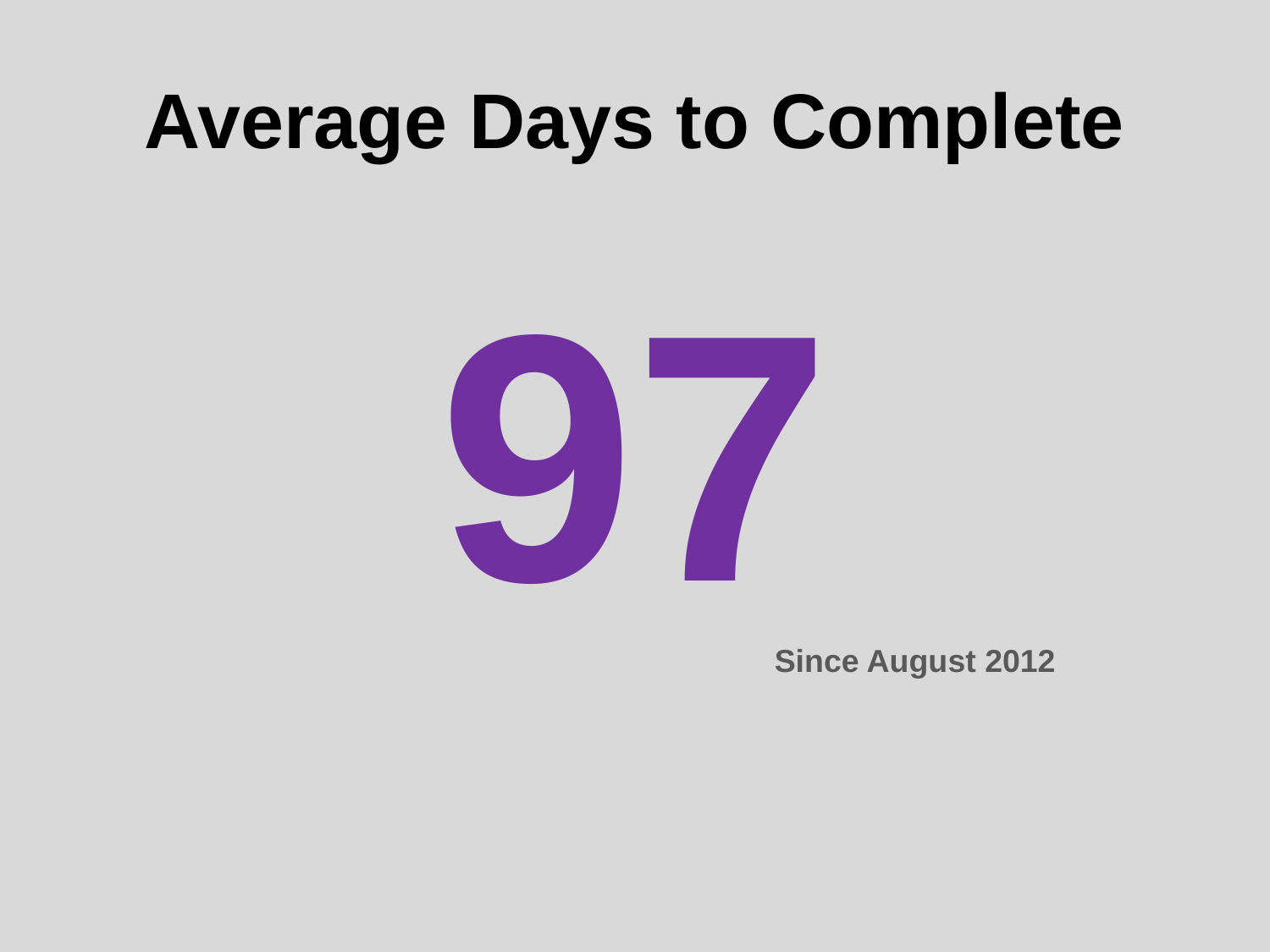

# Average Days to Complete
97
Since August 2012